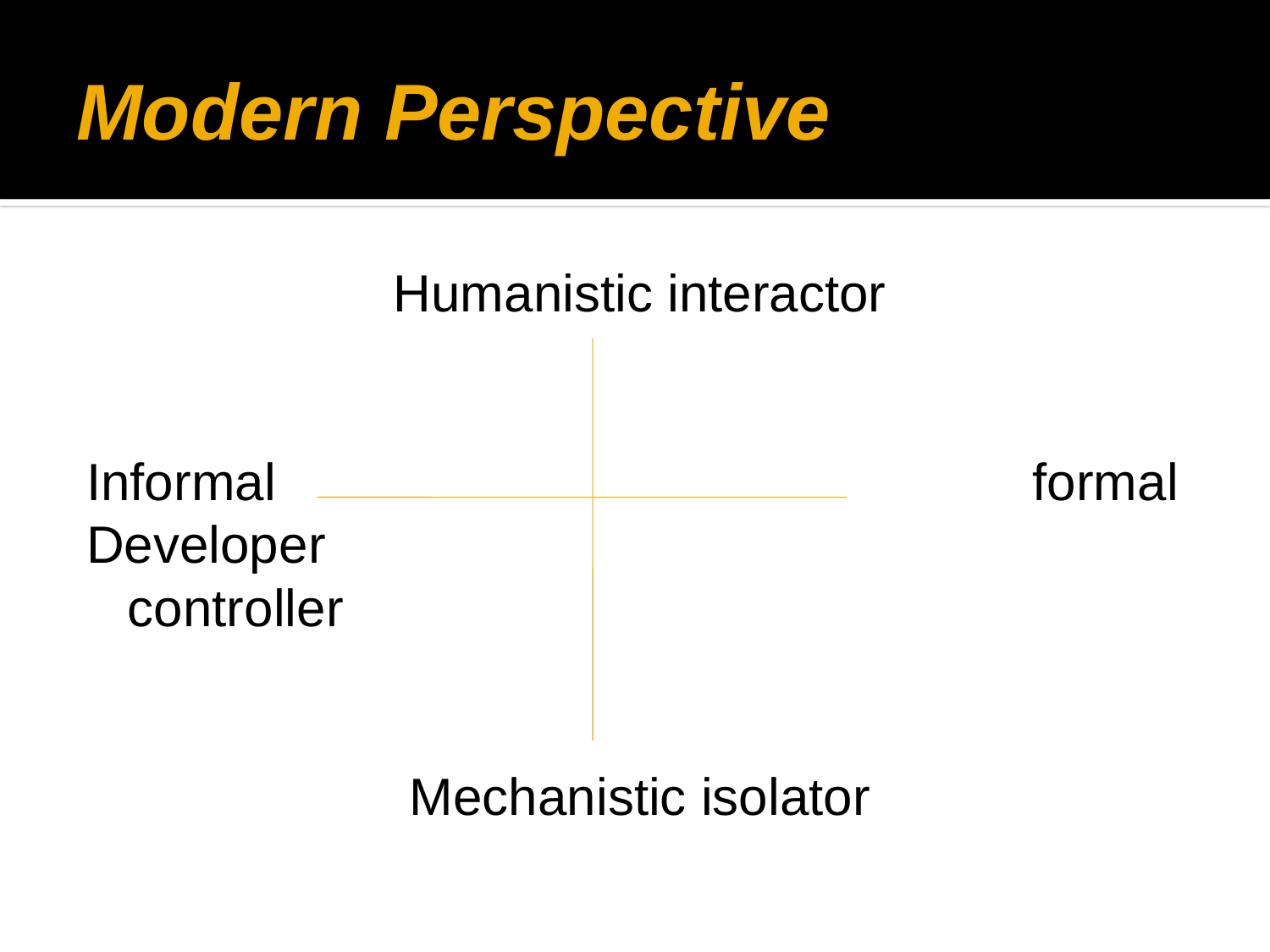

# Modern Perspective
Humanistic interactor

Informal                                                    formal
Developer                                               controller

Mechanistic isolator